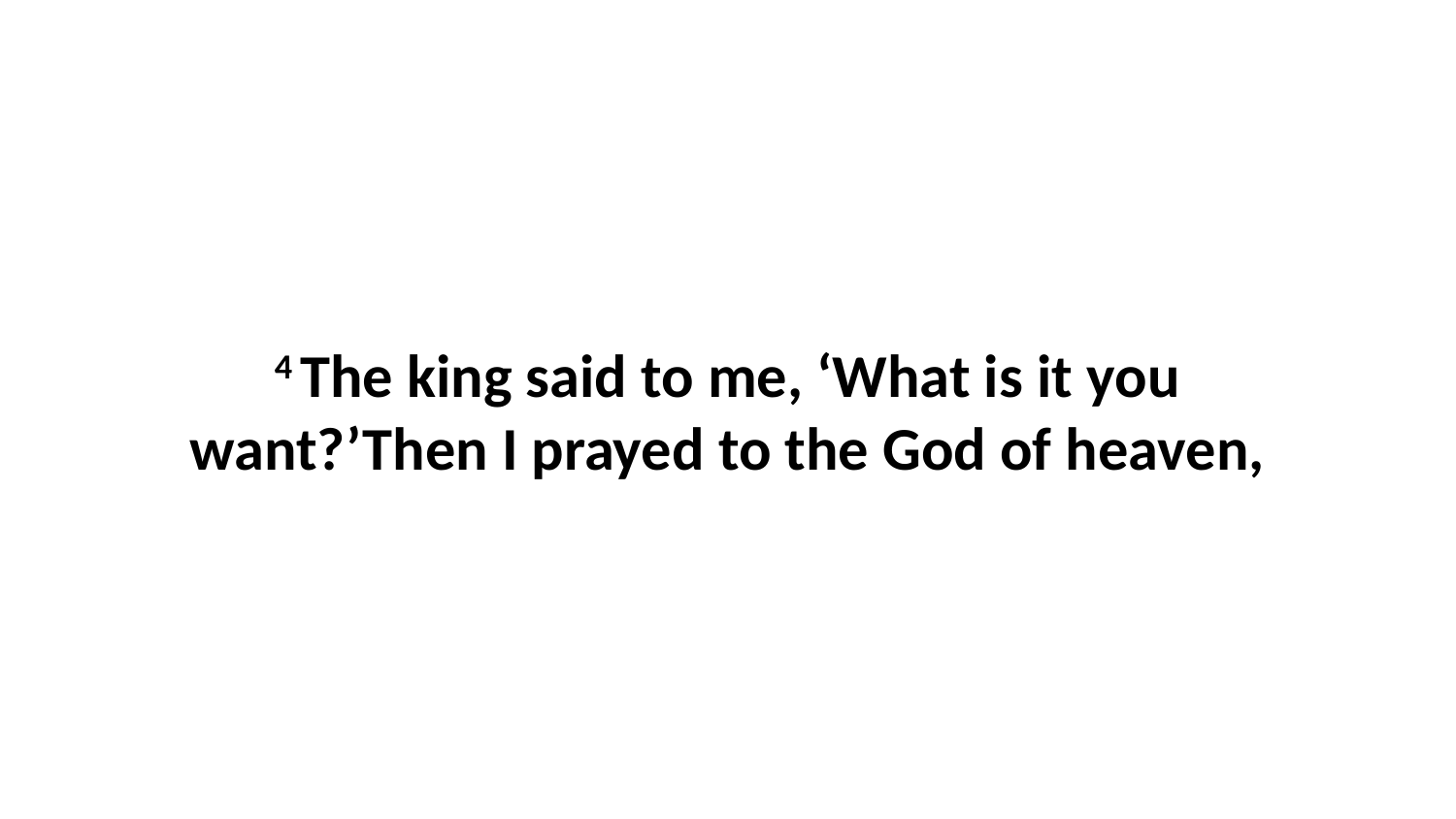

4 The king said to me, ‘What is it you want?’Then I prayed to the God of heaven,